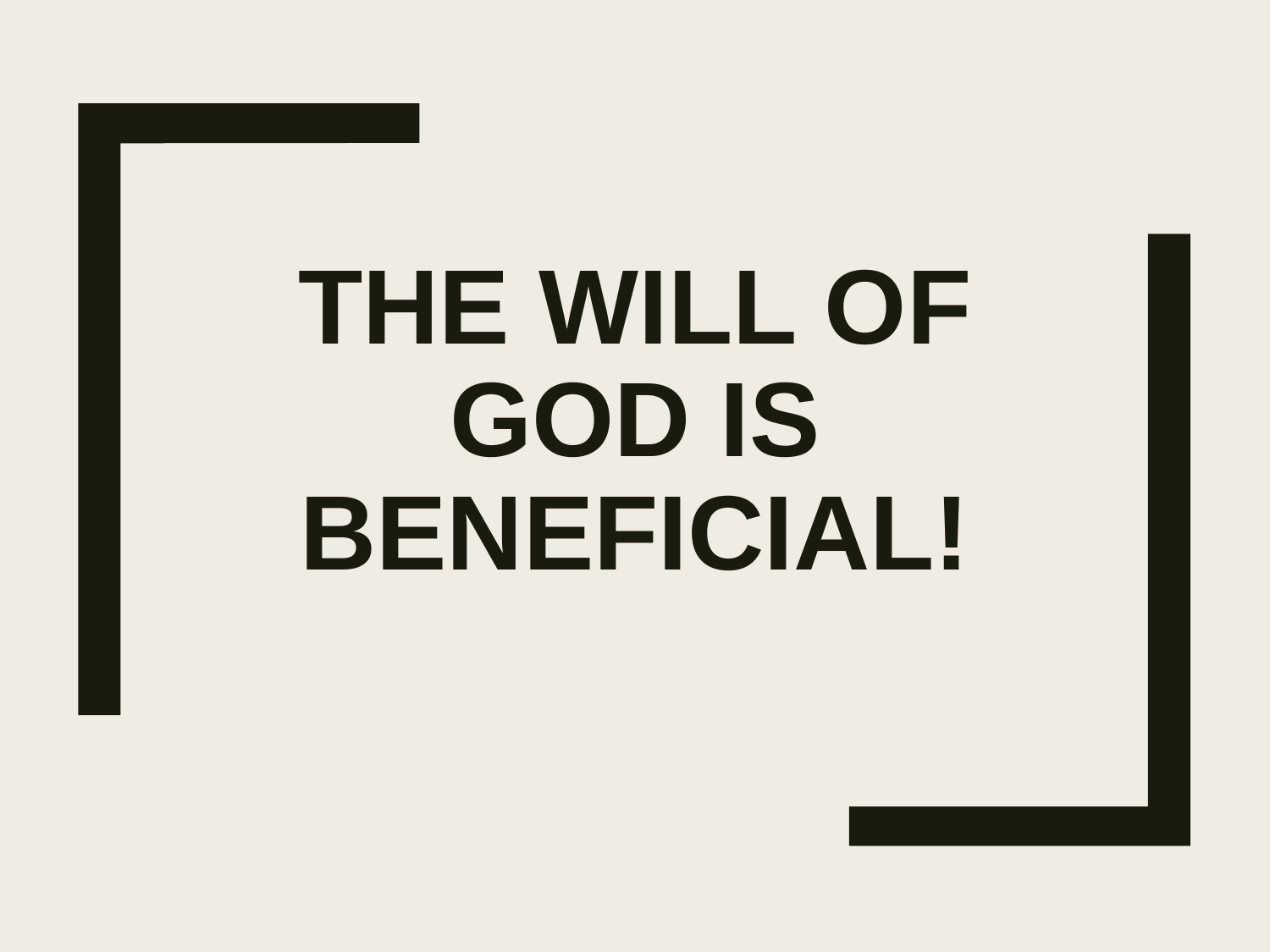

# The Will of God is Beneficial!